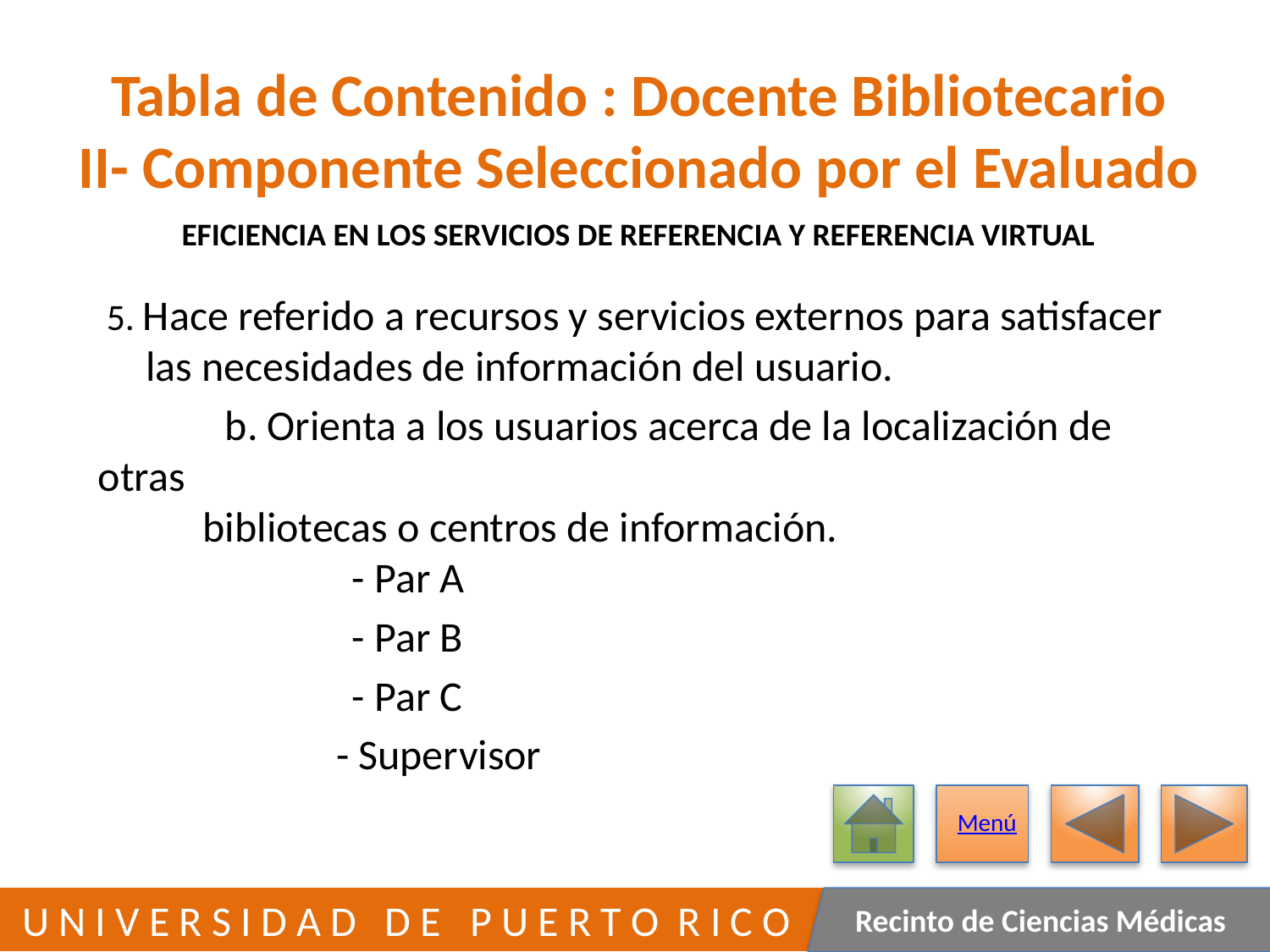

# Tabla de Contenido : Docente Bibliotecario II- Componente Seleccionado por el Evaluado
EFICIENCIA EN LOS SERVICIOS DE REFERENCIA Y REFERENCIA VIRTUAL
 5. Hace referido a recursos y servicios externos para satisfacer
     las necesidades de información del usuario.
	b. Orienta a los usuarios acerca de la localización de otras
           bibliotecas o centros de información.
		- Par A
		- Par B
		- Par C
	- Supervisor

Menú

334
 U N I V E R S I D A D   D E   P U E R T O  R I C O

Recinto de Ciencias Médicas